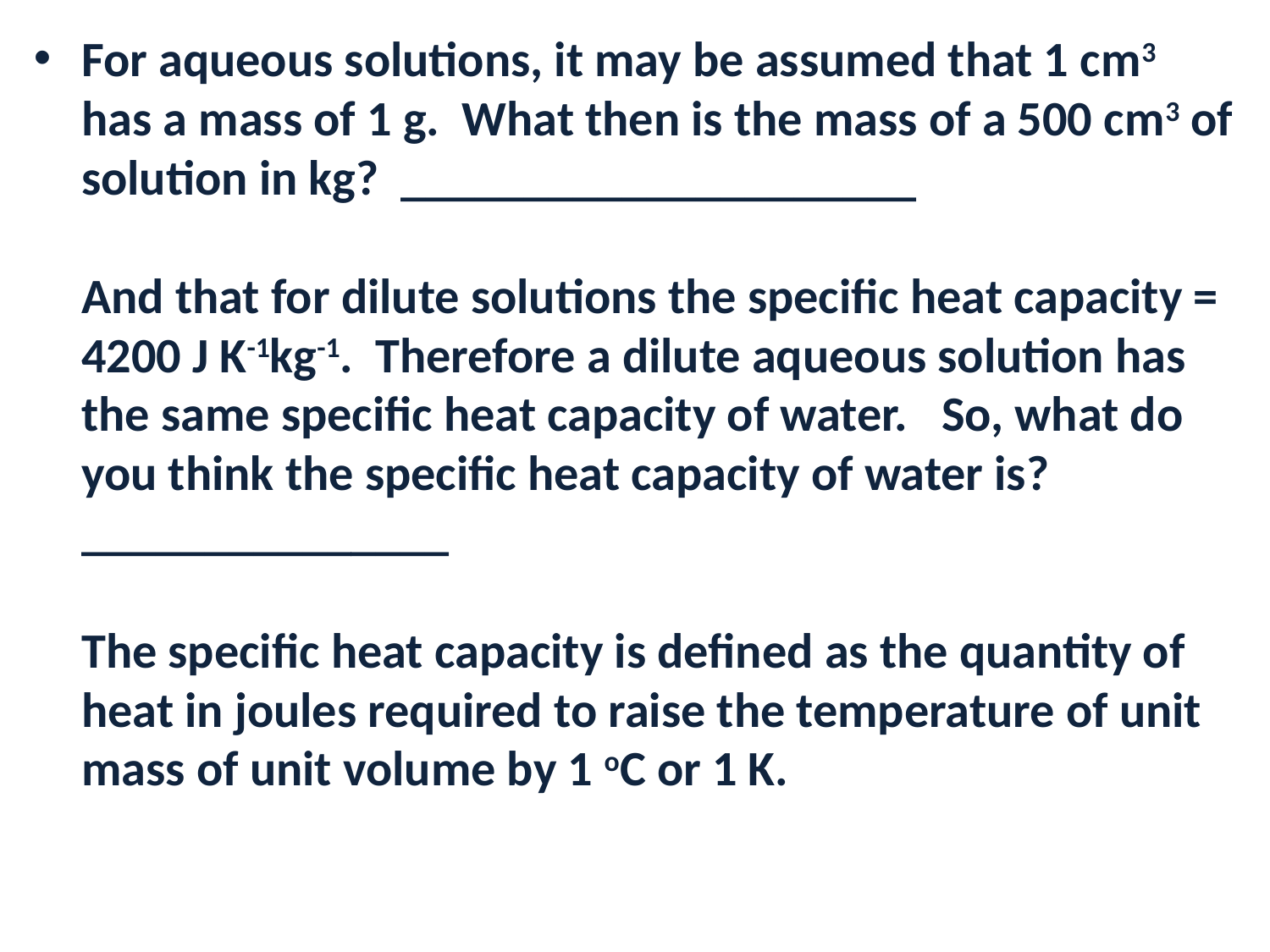

For aqueous solutions, it may be assumed that 1 cm3 has a mass of 1 g.  What then is the mass of a 500 cm3 of solution in kg?  _____________________
And that for dilute solutions the specific heat capacity = 4200 J K-1kg-1.  Therefore a dilute aqueous solution has the same specific heat capacity of water.   So, what do you think the specific heat capacity of water is?  _______________
The specific heat capacity is defined as the quantity of heat in joules required to raise the temperature of unit mass of unit volume by 1 oC or 1 K.
#